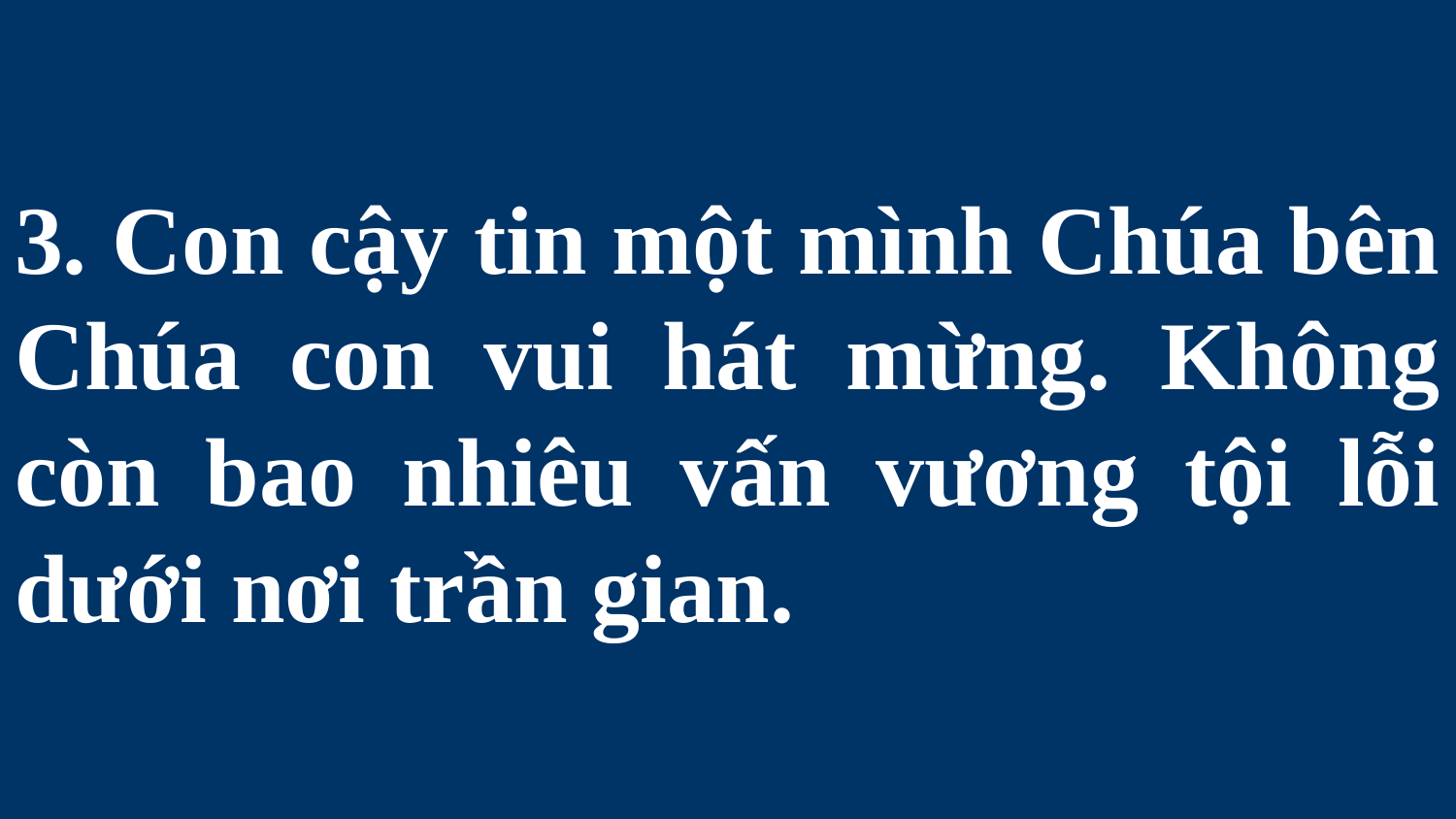

# 3. Con cậy tin một mình Chúa bên Chúa con vui hát mừng. Không còn bao nhiêu vấn vương tội lỗi dưới nơi trần gian.